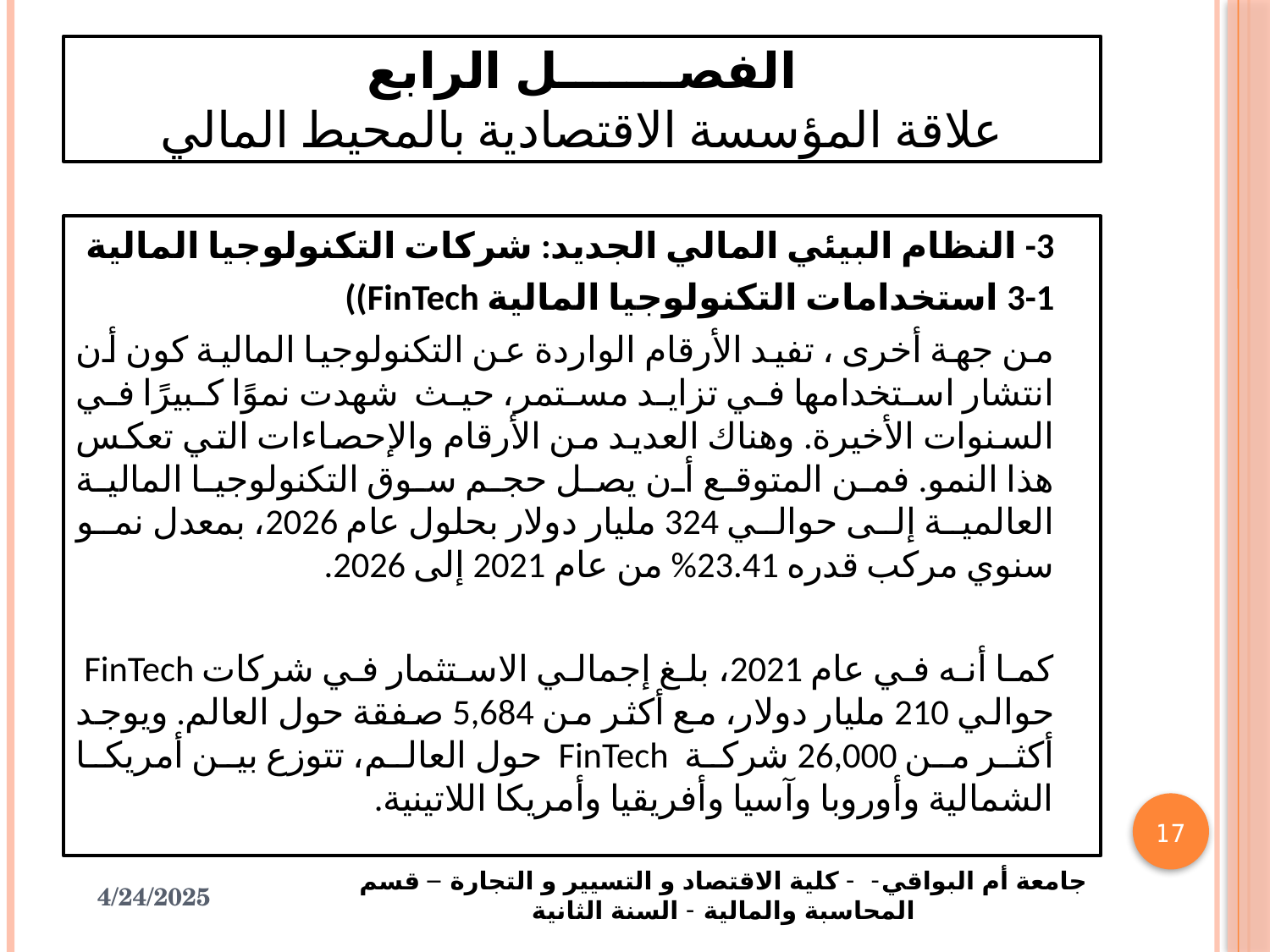

# الفصـــــــل الرابع علاقة المؤسسة الاقتصادية بالمحيط المالي
3-	 النظام البيئي المالي الجديد: شركات التكنولوجيا المالية
3-1 استخدامات التكنولوجيا المالية FinTech))
من جهة أخرى ، تفيد الأرقام الواردة عن التكنولوجيا المالية كون أن انتشار استخدامها في تزايد مستمر، حيث  شهدت نموًا كبيرًا في السنوات الأخيرة. وهناك العديد من الأرقام والإحصاءات التي تعكس هذا النمو. فمن المتوقع أن يصل حجم سوق التكنولوجيا المالية العالمية إلى حوالي 324 مليار دولار بحلول عام 2026، بمعدل نمو سنوي مركب قدره 23.41% من عام 2021 إلى 2026.

كما أنه في عام 2021، بلغ إجمالي الاستثمار في شركات FinTech  حوالي 210 مليار دولار، مع أكثر من 5,684 صفقة حول العالم. ويوجد أكثر من 26,000 شركة  FinTech  حول العالم، تتوزع بين أمريكا الشمالية وأوروبا وآسيا وأفريقيا وأمريكا اللاتينية.
17
جامعة أم البواقي-  - كلية الاقتصاد و التسيير و التجارة – قسم المحاسبة والمالية - السنة الثانية
4/24/2025